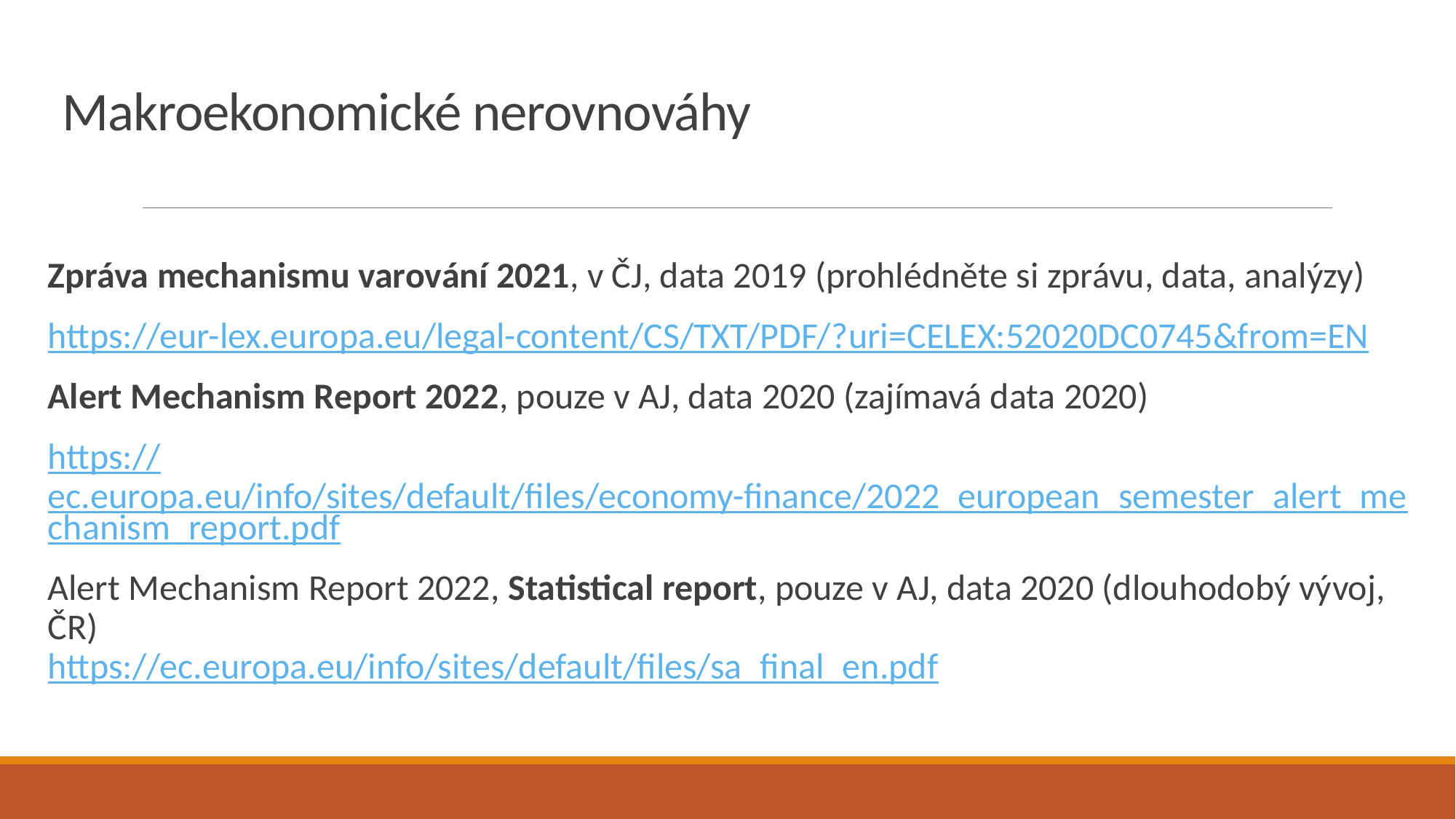

# Makroekonomické nerovnováhy
Zpráva mechanismu varování 2021, v ČJ, data 2019 (prohlédněte si zprávu, data, analýzy)
https://eur-lex.europa.eu/legal-content/CS/TXT/PDF/?uri=CELEX:52020DC0745&from=EN
Alert Mechanism Report 2022, pouze v AJ, data 2020 (zajímavá data 2020)
https://ec.europa.eu/info/sites/default/files/economy-finance/2022_european_semester_alert_mechanism_report.pdf
Alert Mechanism Report 2022, Statistical report, pouze v AJ, data 2020 (dlouhodobý vývoj, ČR)
https://ec.europa.eu/info/sites/default/files/sa_final_en.pdf